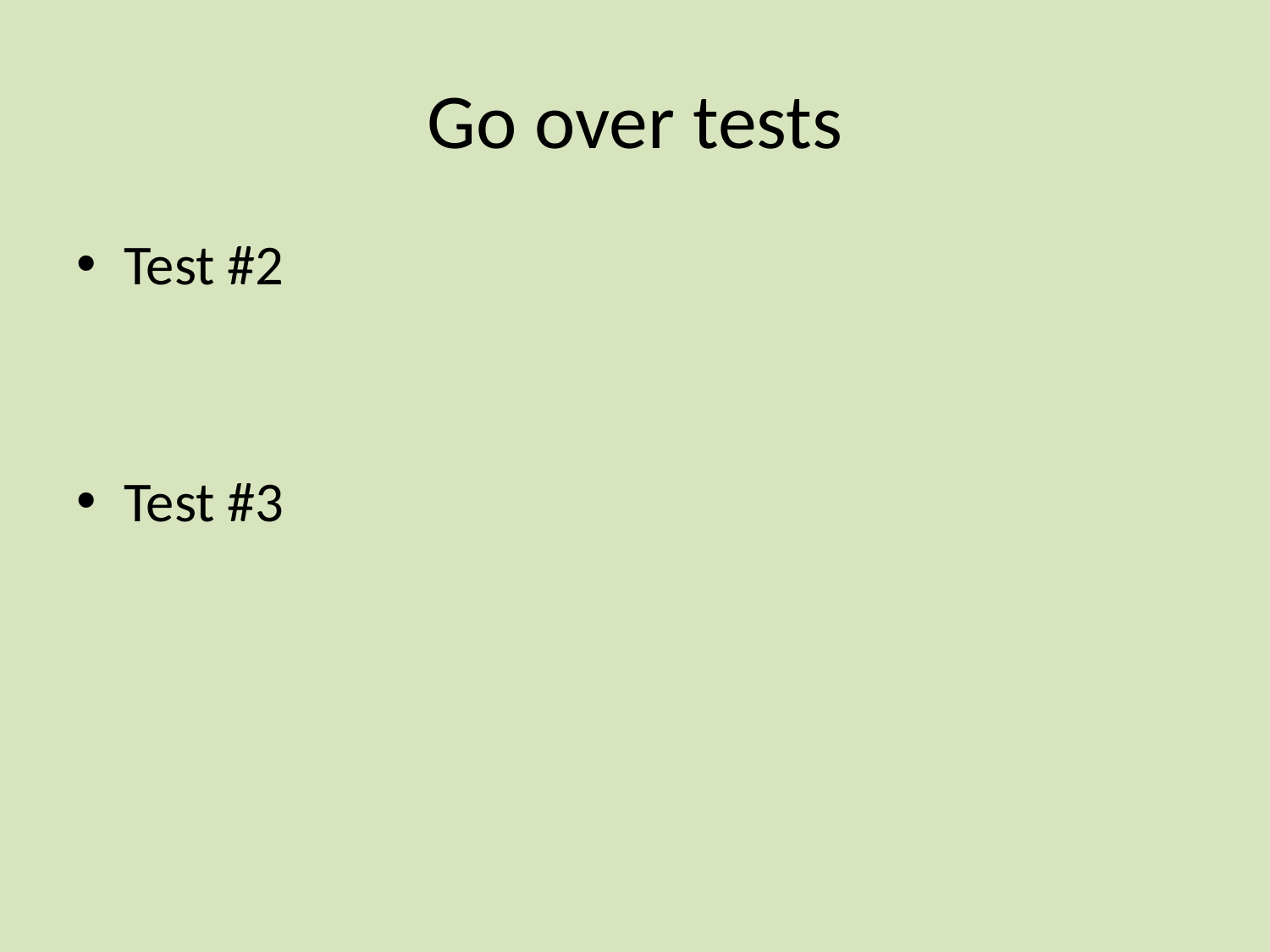

# Go over tests
Test #2

Test #3